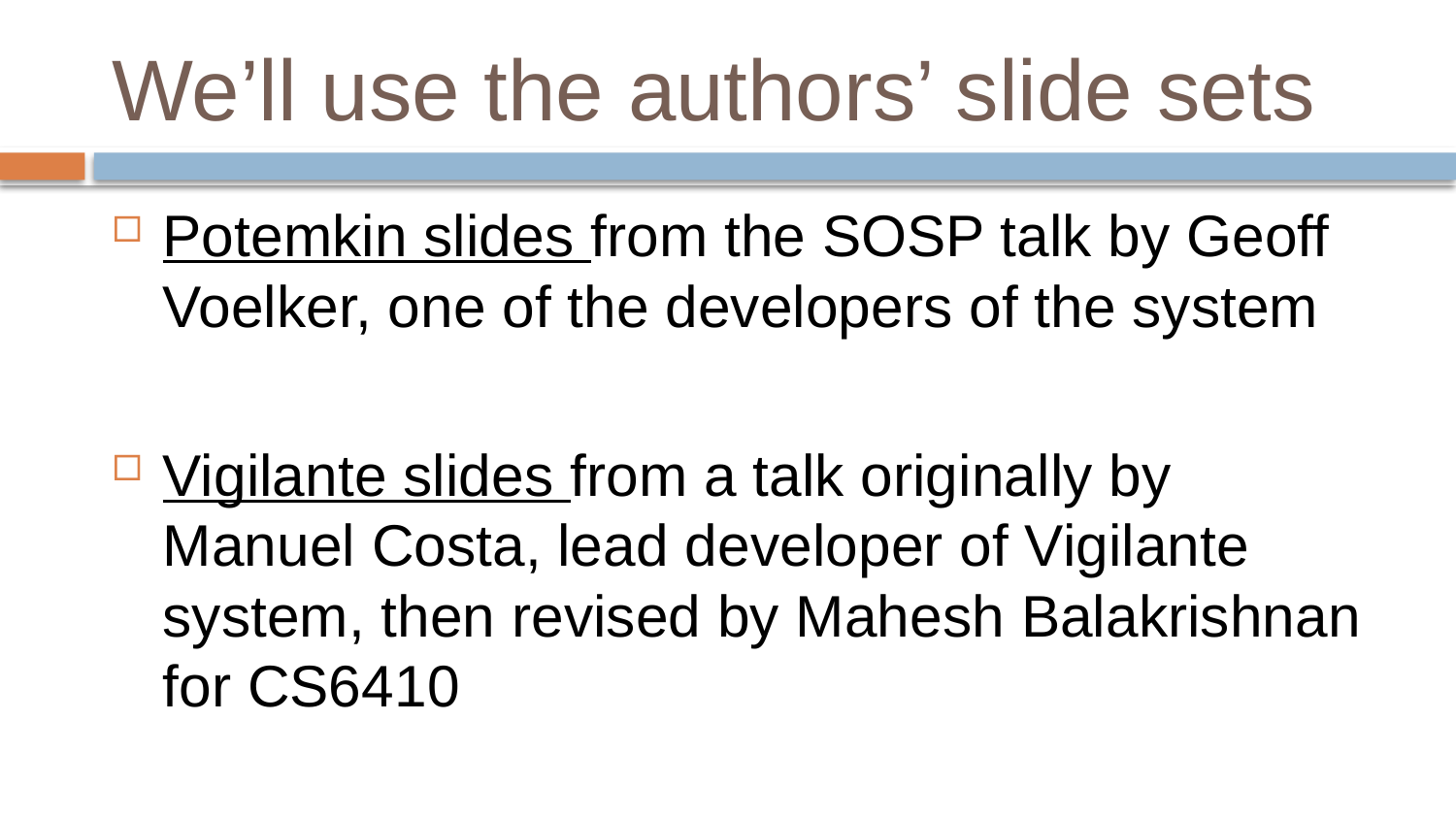

# We’ll use the authors’ slide sets
Potemkin slides from the SOSP talk by Geoff Voelker, one of the developers of the system

Vigilante slides from a talk originally by Manuel Costa, lead developer of Vigilante system, then revised by Mahesh Balakrishnan for CS6410